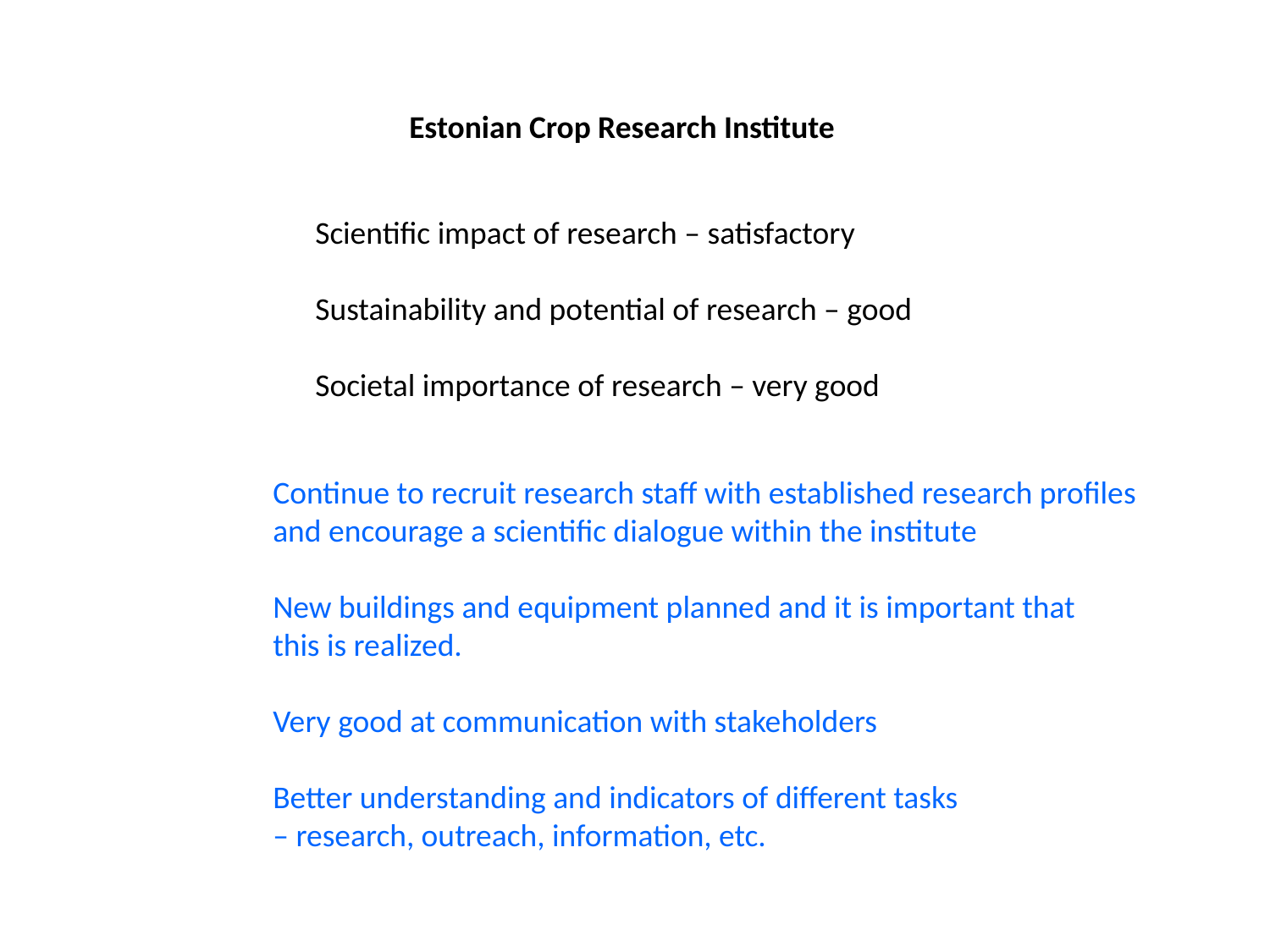

Estonian Crop Research Institute
Scientific impact of research – satisfactory

Sustainability and potential of research – good

Societal importance of research – very good
Continue to recruit research staff with established research profiles
and encourage a scientific dialogue within the institute

New buildings and equipment planned and it is important that
this is realized.

Very good at communication with stakeholders

Better understanding and indicators of different tasks
– research, outreach, information, etc.